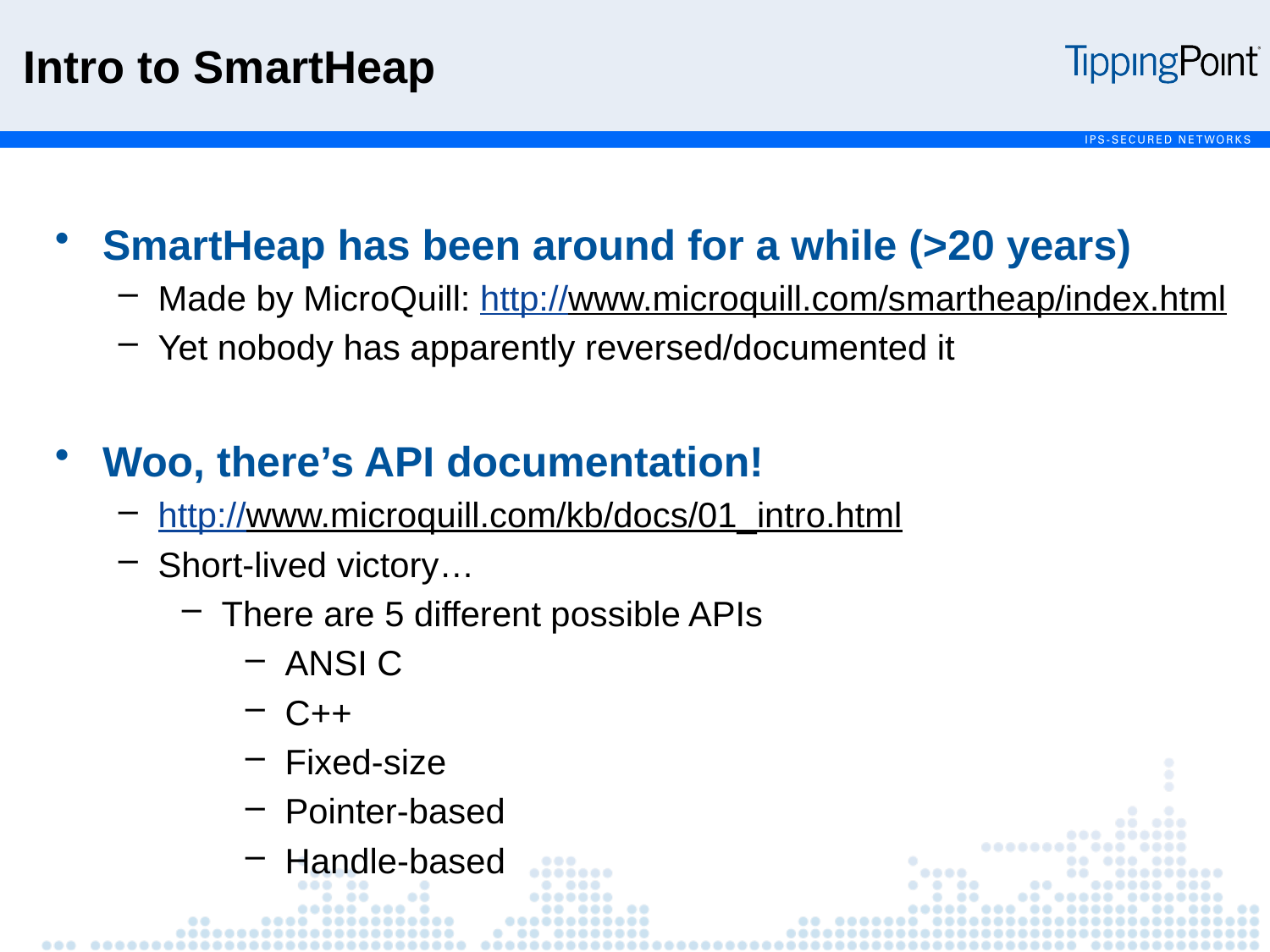

Intro to SmartHeap
SmartHeap has been around for a while (>20 years)
Made by MicroQuill: http://www.microquill.com/smartheap/index.html
Yet nobody has apparently reversed/documented it

Woo, there’s API documentation!
http://www.microquill.com/kb/docs/01_intro.html
Short-lived victory…
There are 5 different possible APIs
ANSI C
C++
Fixed-size
Pointer-based
Handle-based